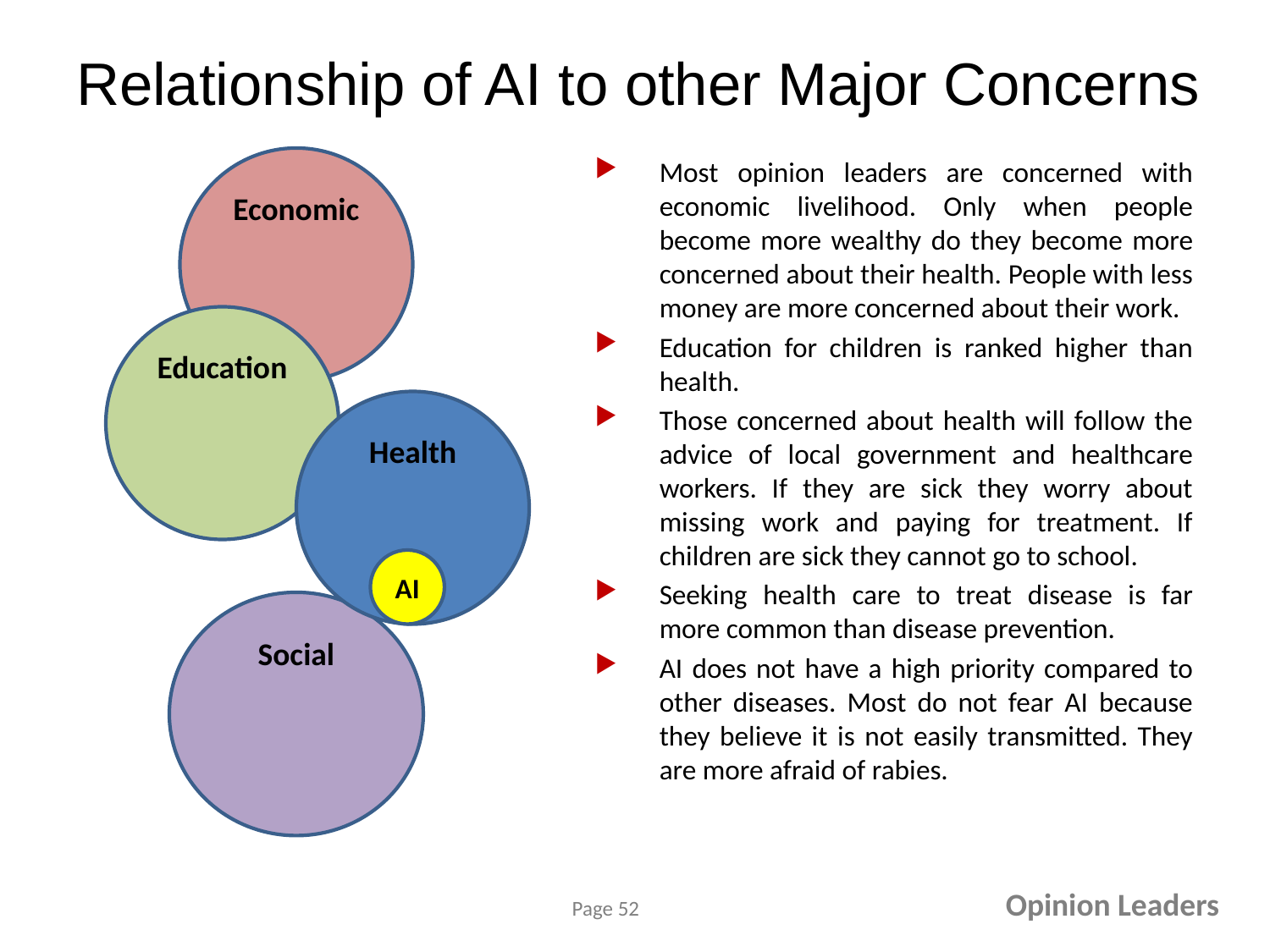

# Relationship of AI to other Major Concerns
Economic
Most opinion leaders are concerned with economic livelihood. Only when people become more wealthy do they become more concerned about their health. People with less money are more concerned about their work.
Education for children is ranked higher than health.
Those concerned about health will follow the advice of local government and healthcare workers. If they are sick they worry about missing work and paying for treatment. If children are sick they cannot go to school.
Seeking health care to treat disease is far more common than disease prevention.
AI does not have a high priority compared to other diseases. Most do not fear AI because they believe it is not easily transmitted. They are more afraid of rabies.

Education
Health
AI
Social
Opinion Leaders